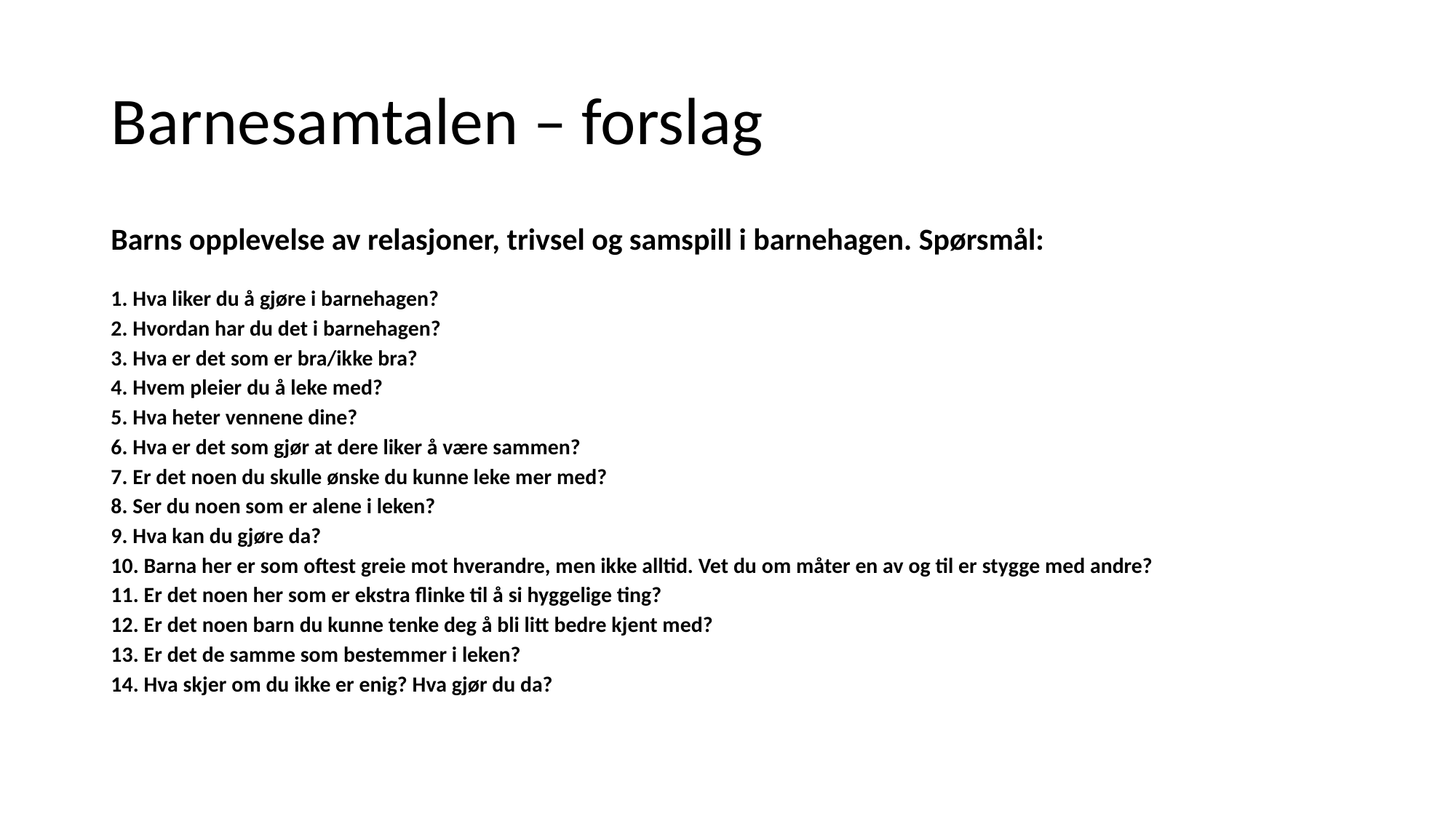

# Barnesamtalen – forslag
Barns opplevelse av relasjoner, trivsel og samspill i barnehagen. Spørsmål:

1. Hva liker du å gjøre i barnehagen?
2. Hvordan har du det i barnehagen?
3. Hva er det som er bra/ikke bra?
4. Hvem pleier du å leke med?
5. Hva heter vennene dine?
6. Hva er det som gjør at dere liker å være sammen?
7. Er det noen du skulle ønske du kunne leke mer med?
8. Ser du noen som er alene i leken?
9. Hva kan du gjøre da?
10. Barna her er som oftest greie mot hverandre, men ikke alltid. Vet du om måter en av og til er stygge med andre?
11. Er det noen her som er ekstra flinke til å si hyggelige ting?
12. Er det noen barn du kunne tenke deg å bli litt bedre kjent med?
13. Er det de samme som bestemmer i leken?
14. Hva skjer om du ikke er enig? Hva gjør du da?